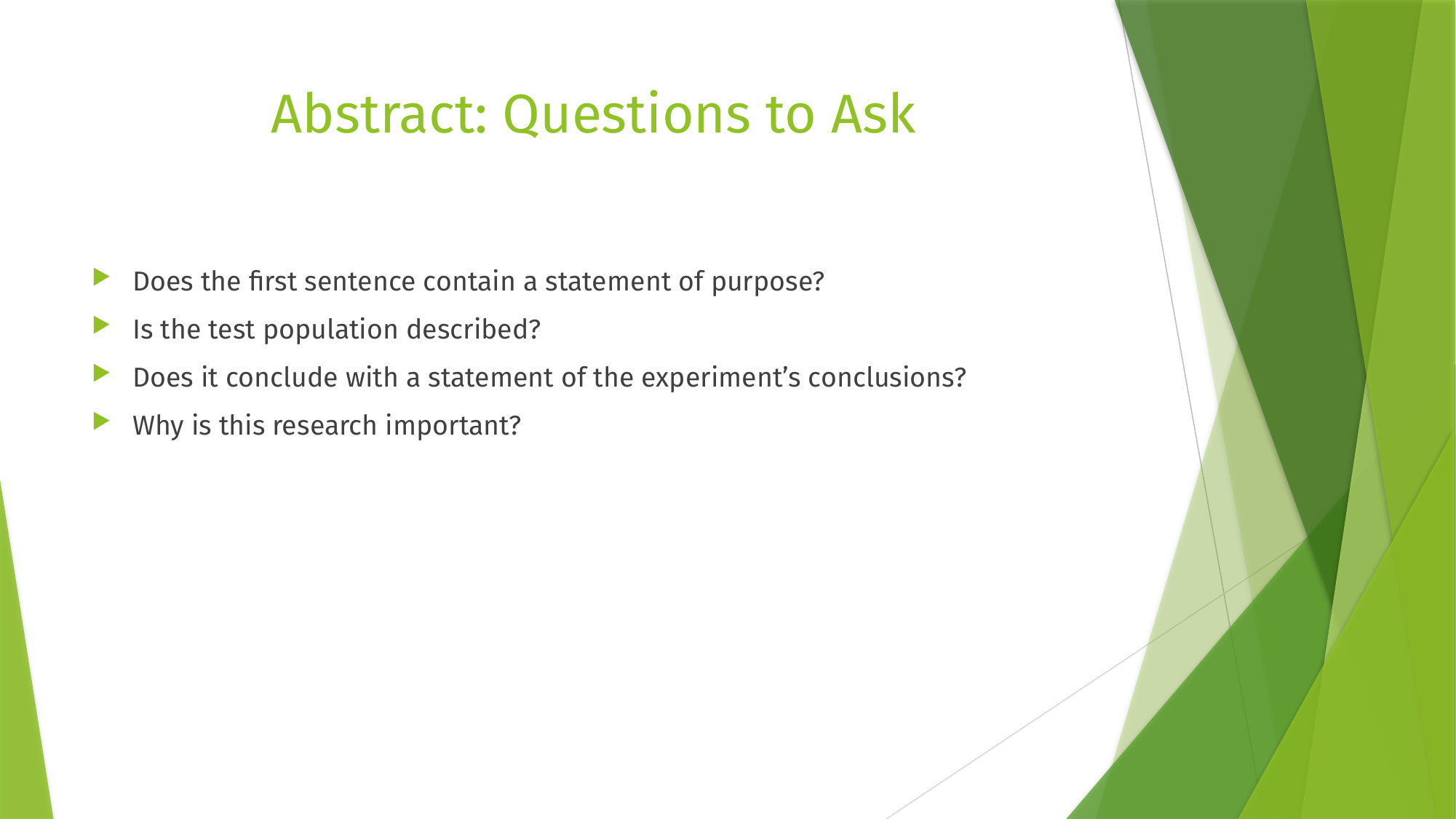

# Abstract: Questions to Ask
Does the first sentence contain a statement of purpose?
Is the test population described?
Does it conclude with a statement of the experiment’s conclusions?
Why is this research important?